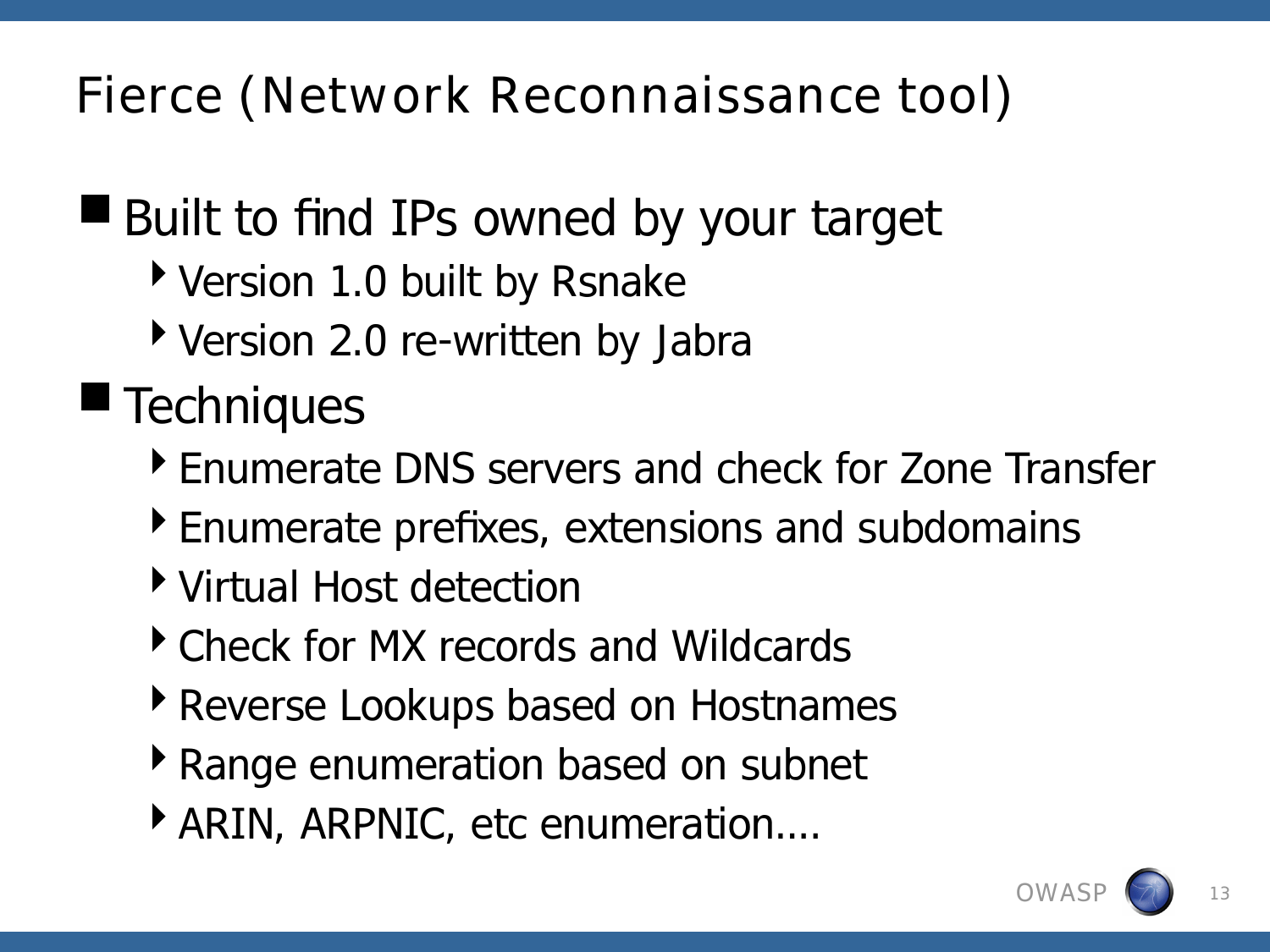

# Fierce (Network Reconnaissance tool)
Built to find IPs owned by your target
Version 1.0 built by Rsnake
Version 2.0 re-written by Jabra
Techniques
Enumerate DNS servers and check for Zone Transfer
Enumerate prefixes, extensions and subdomains
Virtual Host detection
Check for MX records and Wildcards
Reverse Lookups based on Hostnames
Range enumeration based on subnet
ARIN, ARPNIC, etc enumeration….
13